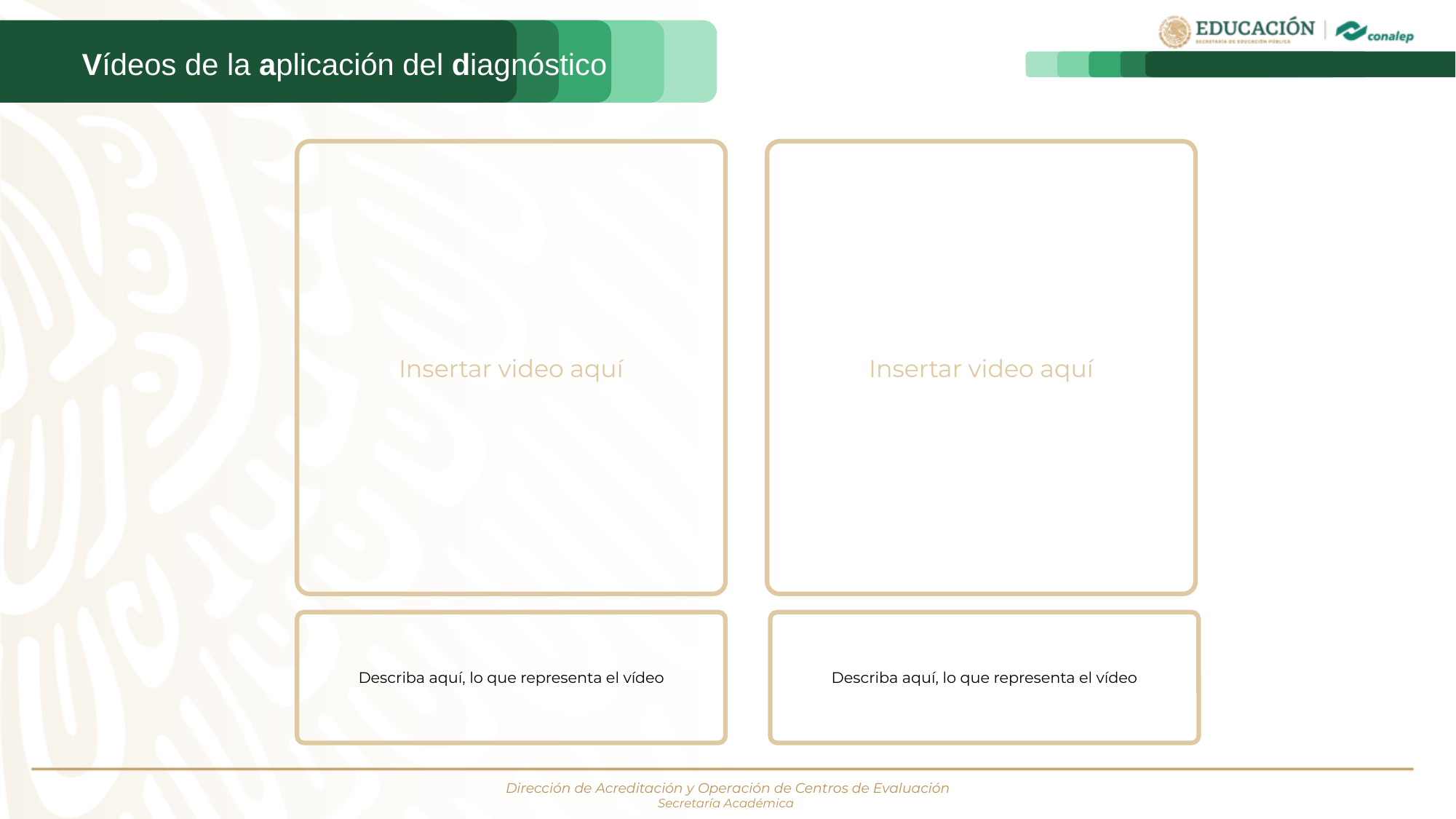

Vídeos de la aplicación del diagnóstico
Insertar video aquí
Insertar video aquí

Describa aquí, lo que representa el vídeo
Describa aquí, lo que representa el vídeo